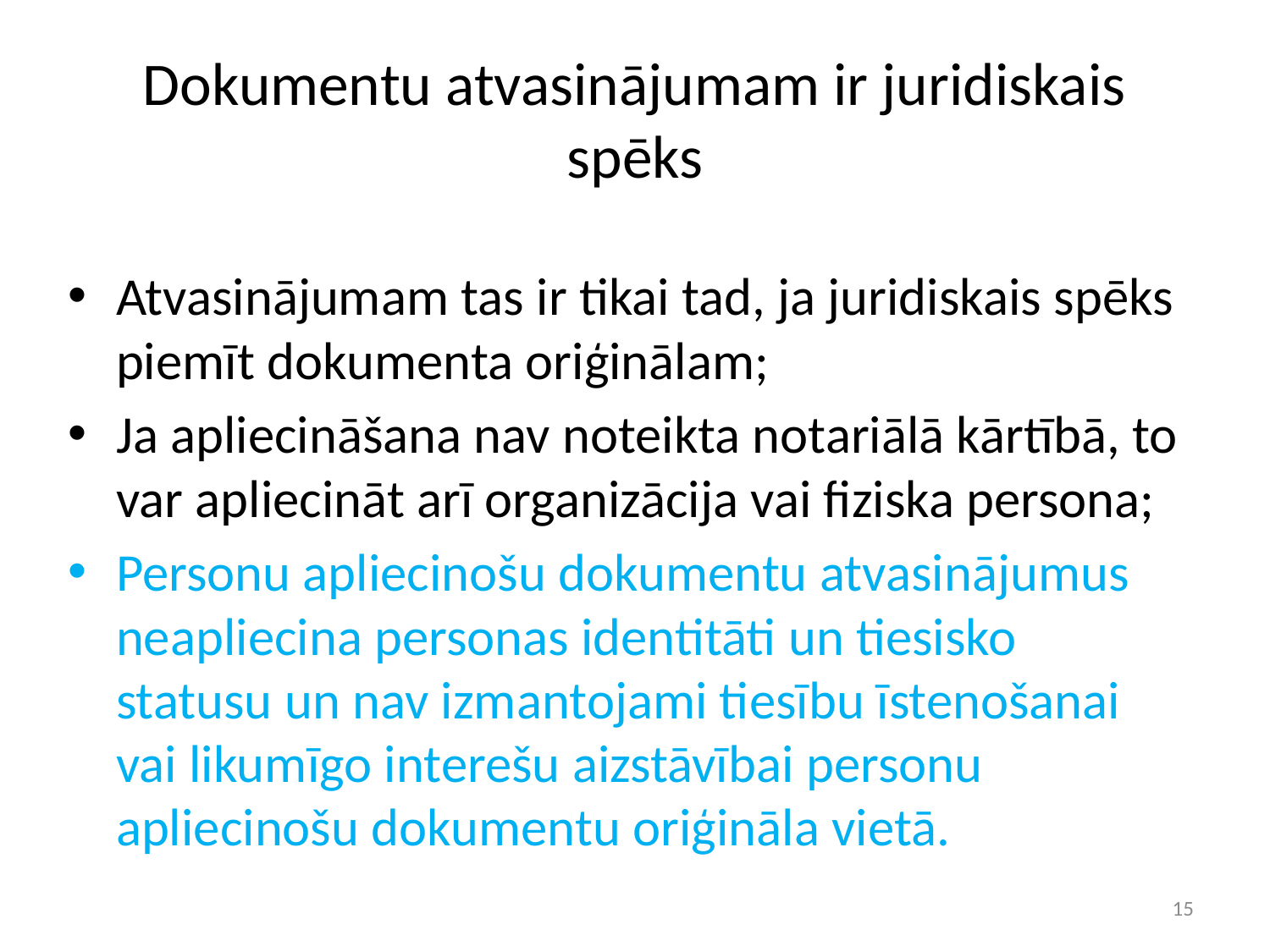

# Dokumentu atvasinājumam ir juridiskais spēks
Atvasinājumam tas ir tikai tad, ja juridiskais spēks piemīt dokumenta oriģinālam;
Ja apliecināšana nav noteikta notariālā kārtībā, to var apliecināt arī organizācija vai fiziska persona;
Personu apliecinošu dokumentu atvasinājumus neapliecina personas identitāti un tiesisko statusu un nav izmantojami tiesību īstenošanai vai likumīgo interešu aizstāvībai personu apliecinošu dokumentu oriģināla vietā.
15